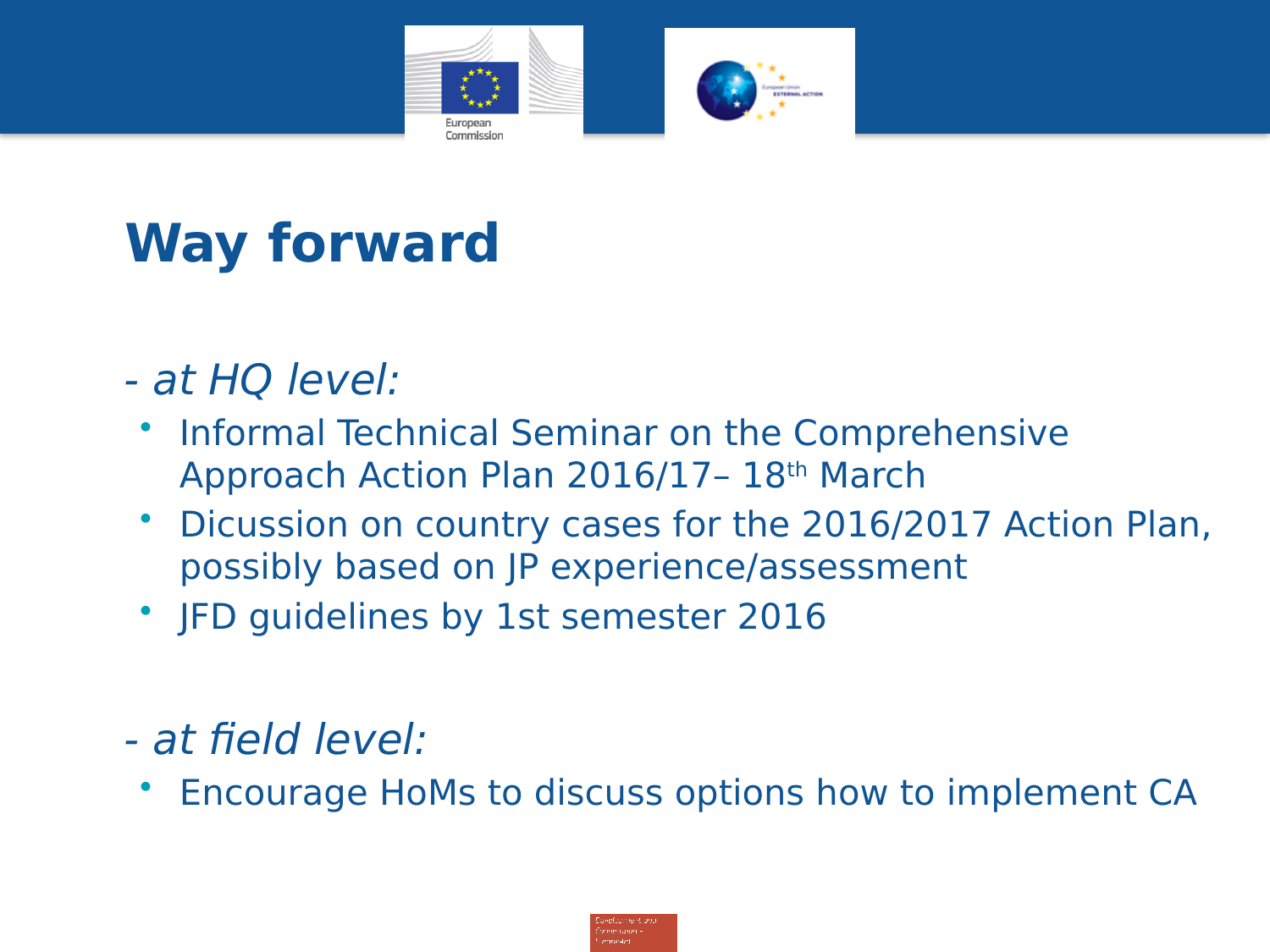

# Way forward
- at HQ level:
Informal Technical Seminar on the Comprehensive Approach Action Plan 2016/17– 18th March
Dicussion on country cases for the 2016/2017 Action Plan, possibly based on JP experience/assessment
JFD guidelines by 1st semester 2016

- at field level:
Encourage HoMs to discuss options how to implement CA